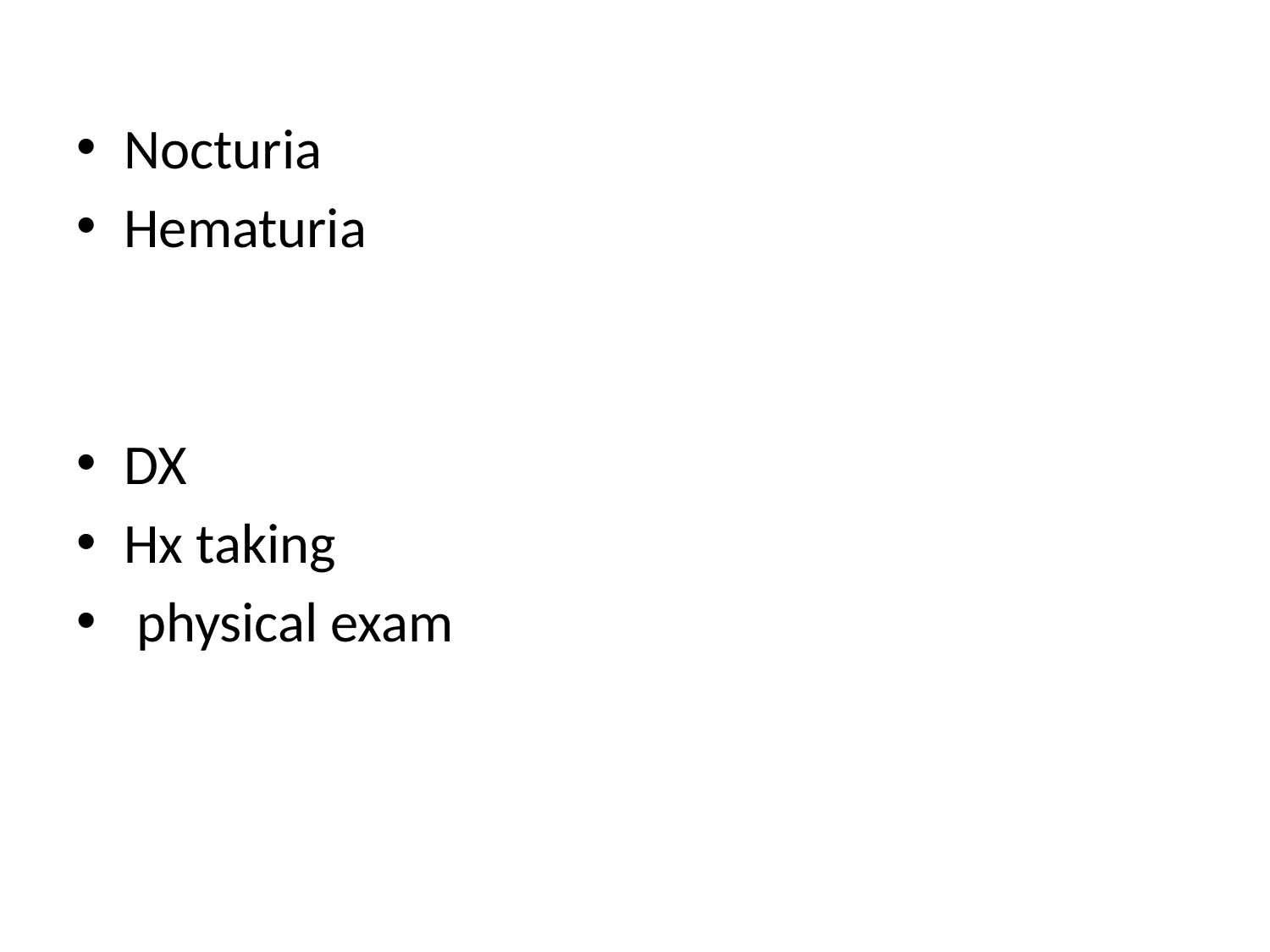

#
Nocturia
Hematuria

DX
Hx taking
 physical exam